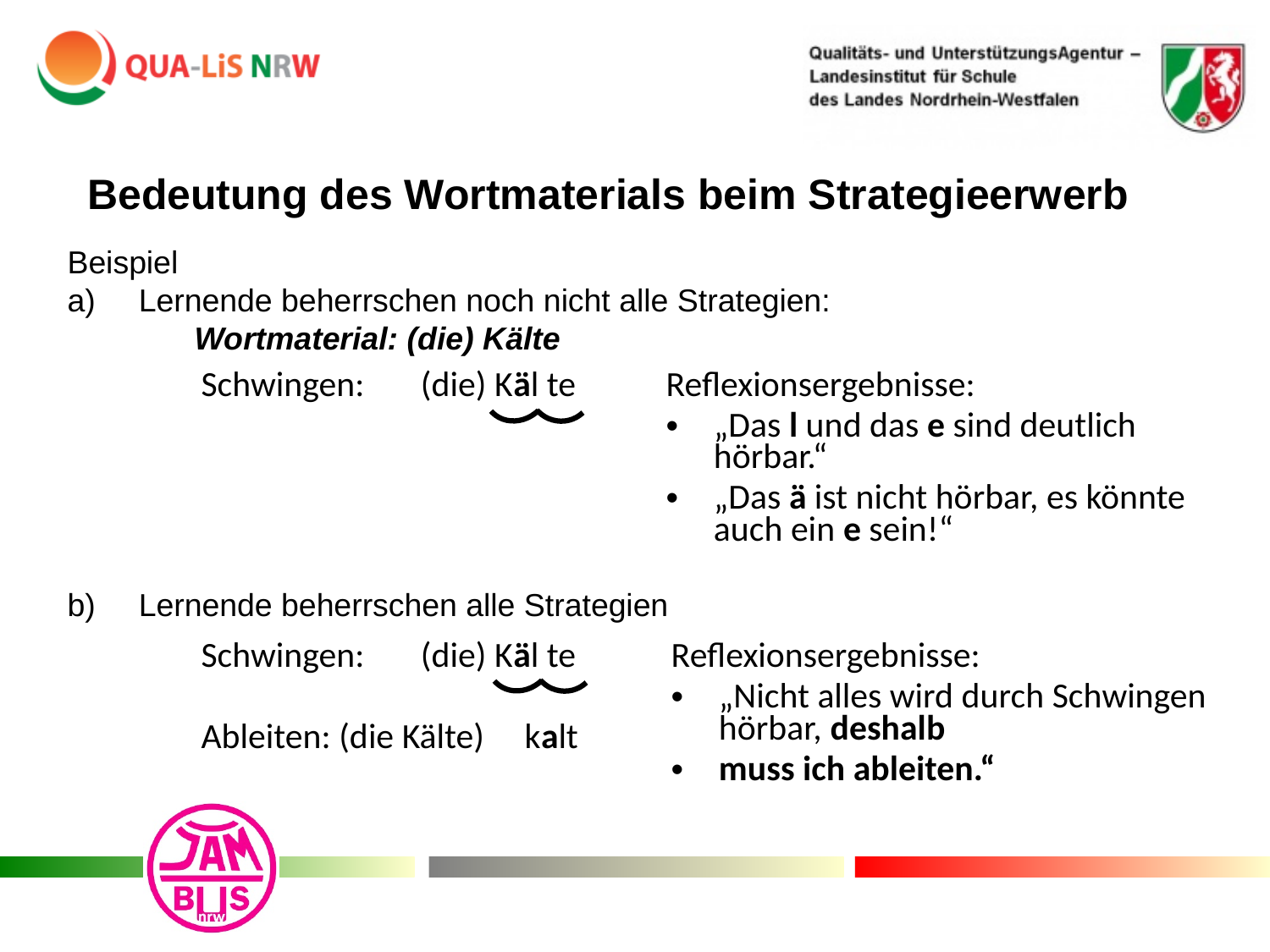

Bedeutung des Wortmaterials beim Strategieerwerb
Beispiel
Lernende beherrschen noch nicht alle Strategien:
	Wortmaterial: (die) Kälte

Lernende beherrschen alle Strategien

| Schwingen: (die) Käl te | Reflexionsergebnisse: „Das l und das e sind deutlich hörbar.“ „Das ä ist nicht hörbar, es könnte auch ein e sein!“ |
| --- | --- |

| Schwingen: (die) Käl te Ableiten: (die Kälte) kalt | Reflexionsergebnisse: „Nicht alles wird durch Schwingen hörbar, deshalb muss ich ableiten.“ |
| --- | --- |